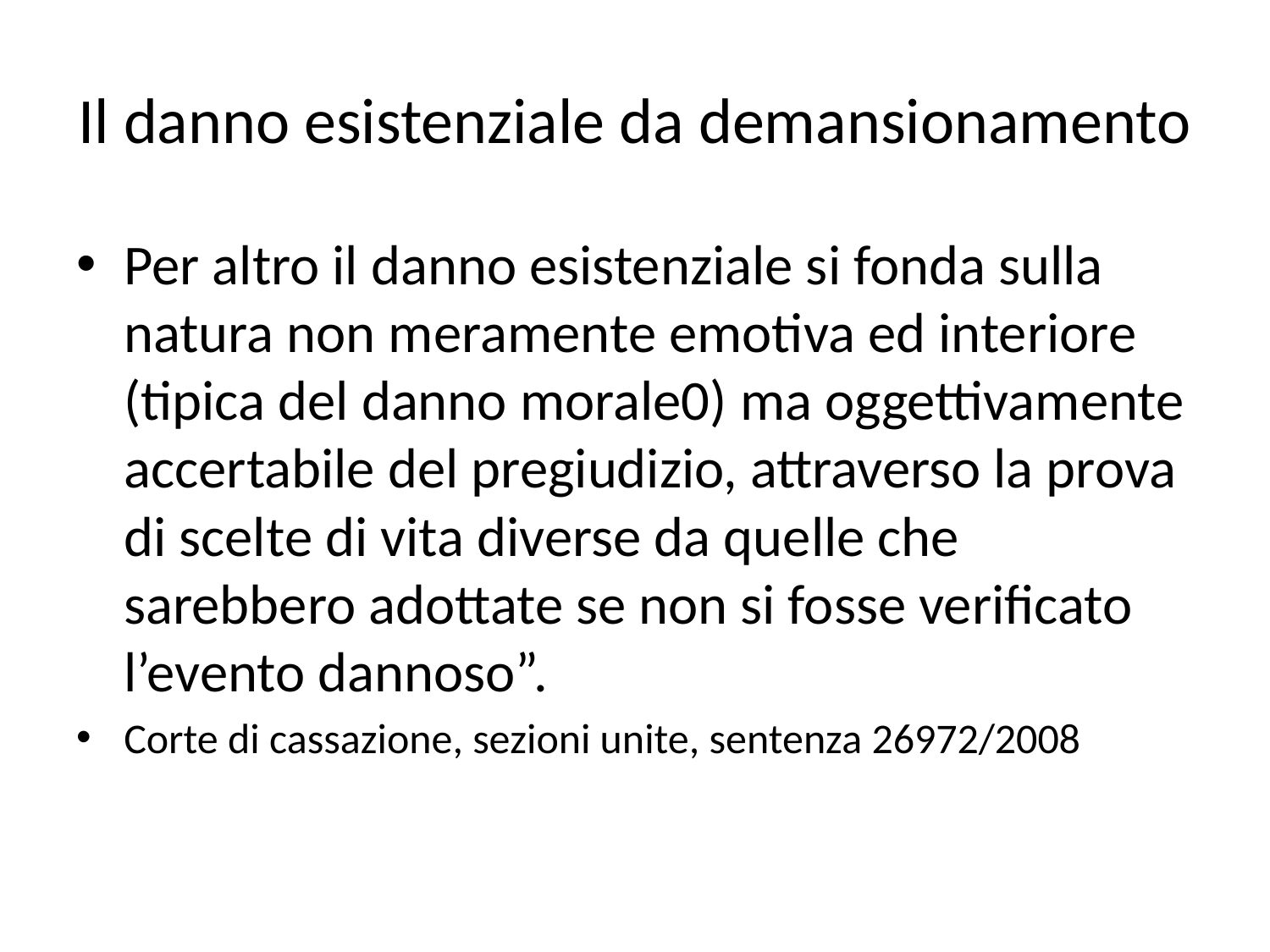

# Il danno esistenziale da demansionamento
Per altro il danno esistenziale si fonda sulla natura non meramente emotiva ed interiore (tipica del danno morale0) ma oggettivamente accertabile del pregiudizio, attraverso la prova di scelte di vita diverse da quelle che sarebbero adottate se non si fosse verificato l’evento dannoso”.
Corte di cassazione, sezioni unite, sentenza 26972/2008